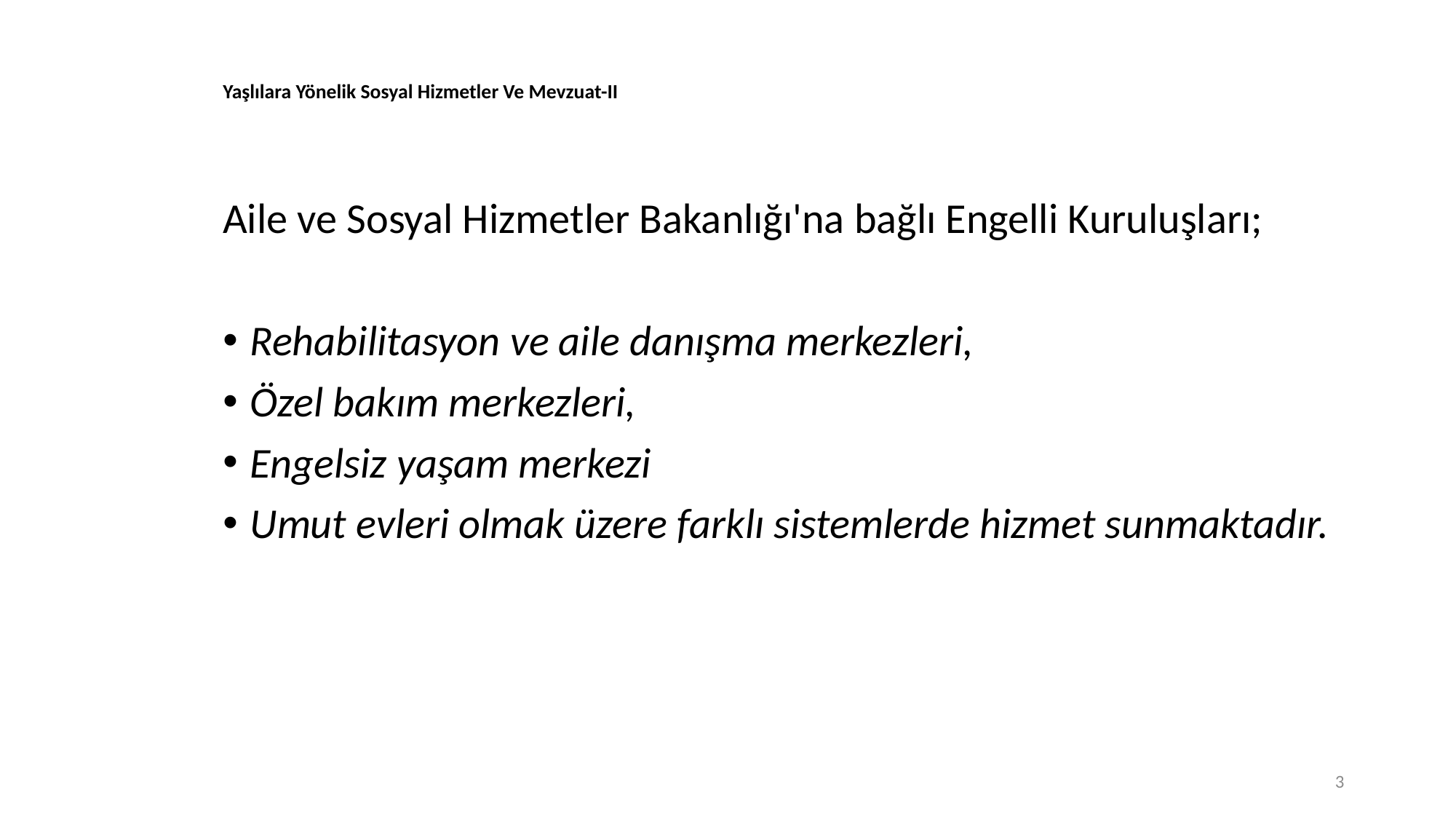

# Yaşlılara Yönelik Sosyal Hizmetler Ve Mevzuat-II

Aile ve Sosyal Hizmetler Bakanlığı'na bağlı Engelli Kuruluşları;

Rehabilitasyon ve aile danışma merkezleri,
Özel bakım merkezleri,
Engelsiz yaşam merkezi
Umut evleri olmak üzere farklı sistemlerde hizmet sunmaktadır.
3